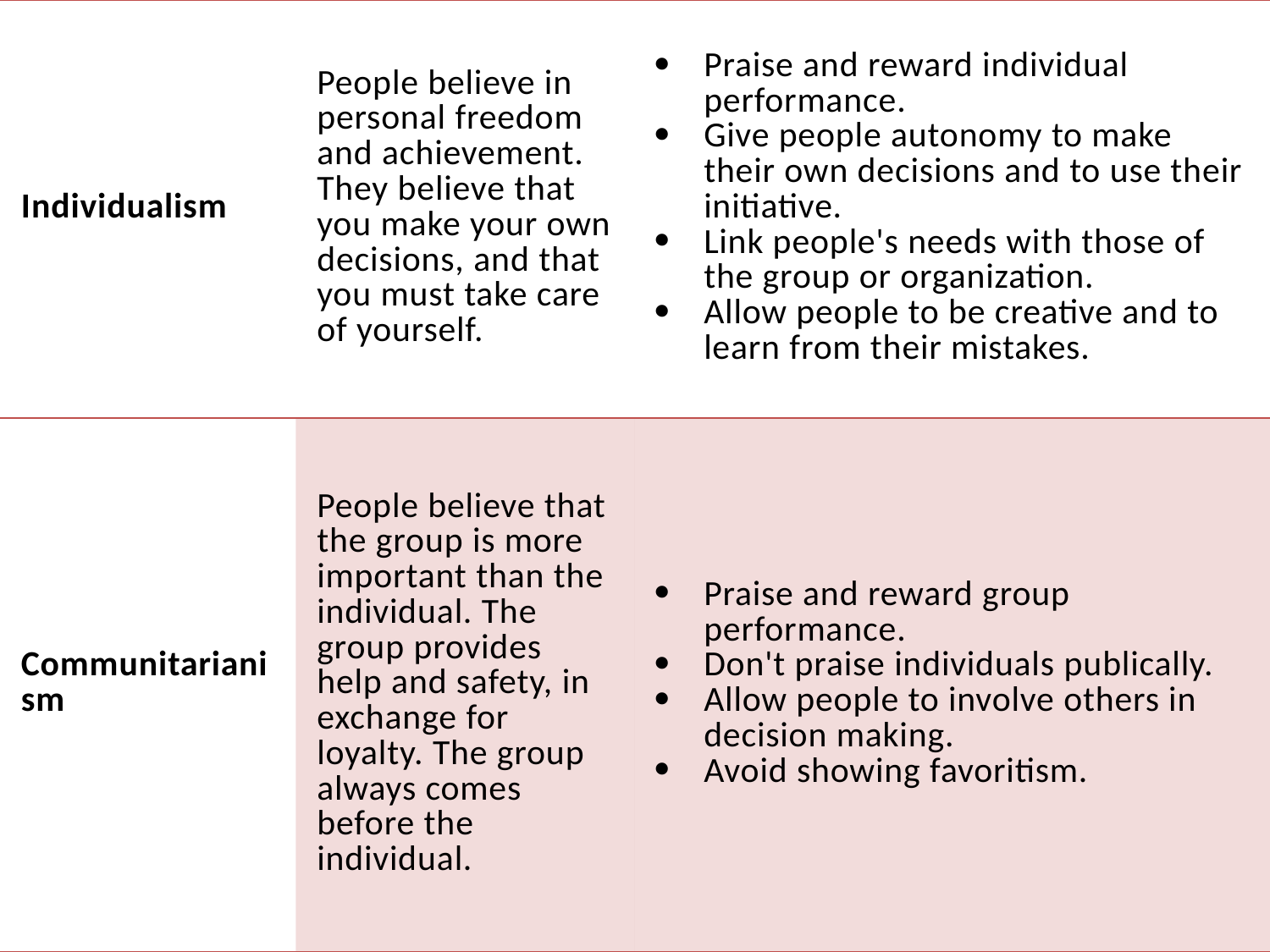

| Individualism | People believe in personal freedom and achievement. They believe that you make your own decisions, and that you must take care of yourself. | Praise and reward individual performance. Give people autonomy to make their own decisions and to use their initiative. Link people's needs with those of the group or organization. Allow people to be creative and to learn from their mistakes. |
| --- | --- | --- |
| Communitarianism | People believe that the group is more important than the individual. The group provides help and safety, in exchange for loyalty. The group always comes before the individual. | Praise and reward group performance. Don't praise individuals publically. Allow people to involve others in decision making. Avoid showing favoritism. |